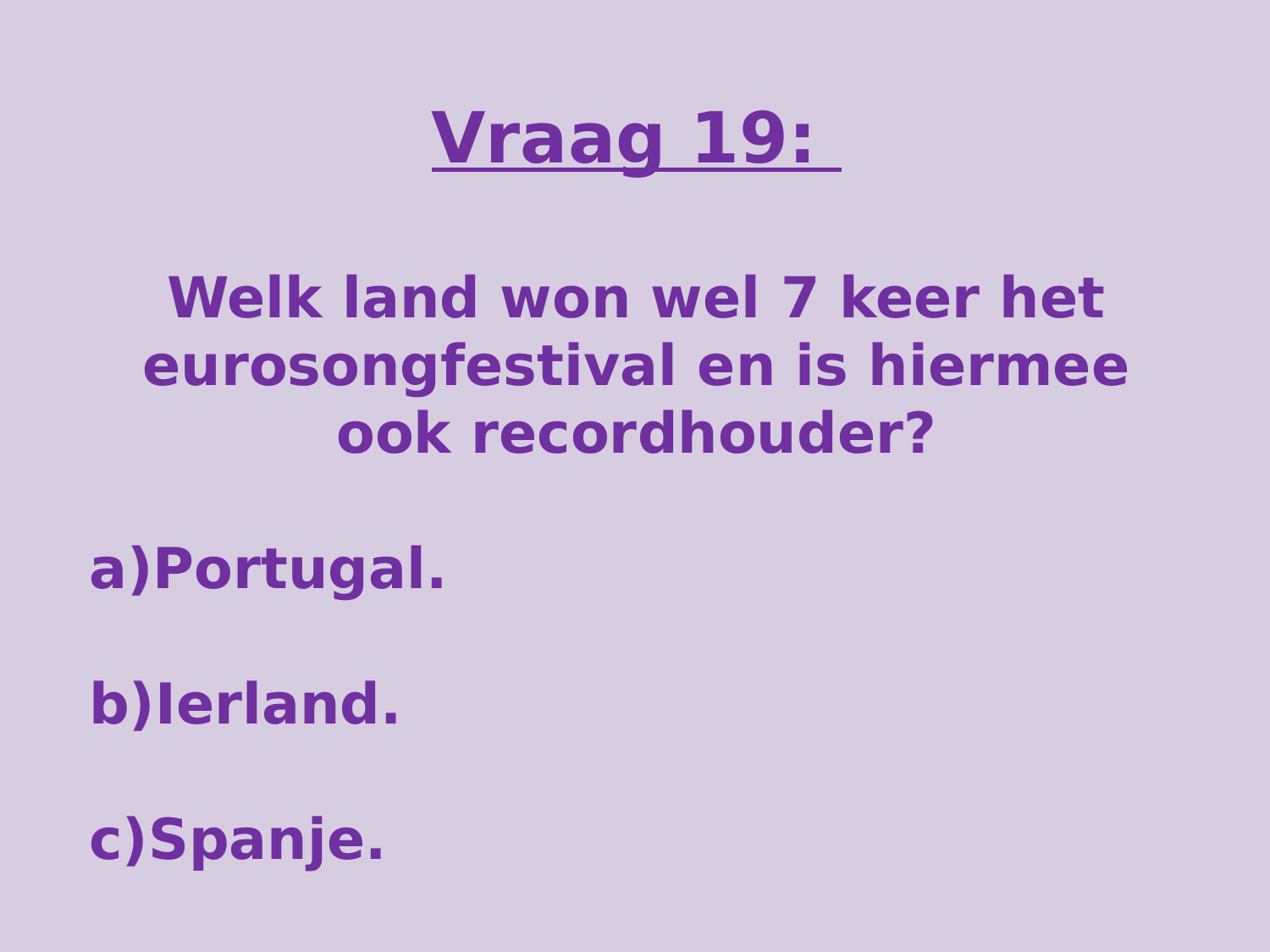

Vraag 19:

Welk land won wel 7 keer het eurosongfestival en is hiermee ook recordhouder?

a)Portugal.

b)Ierland.

c)Spanje.